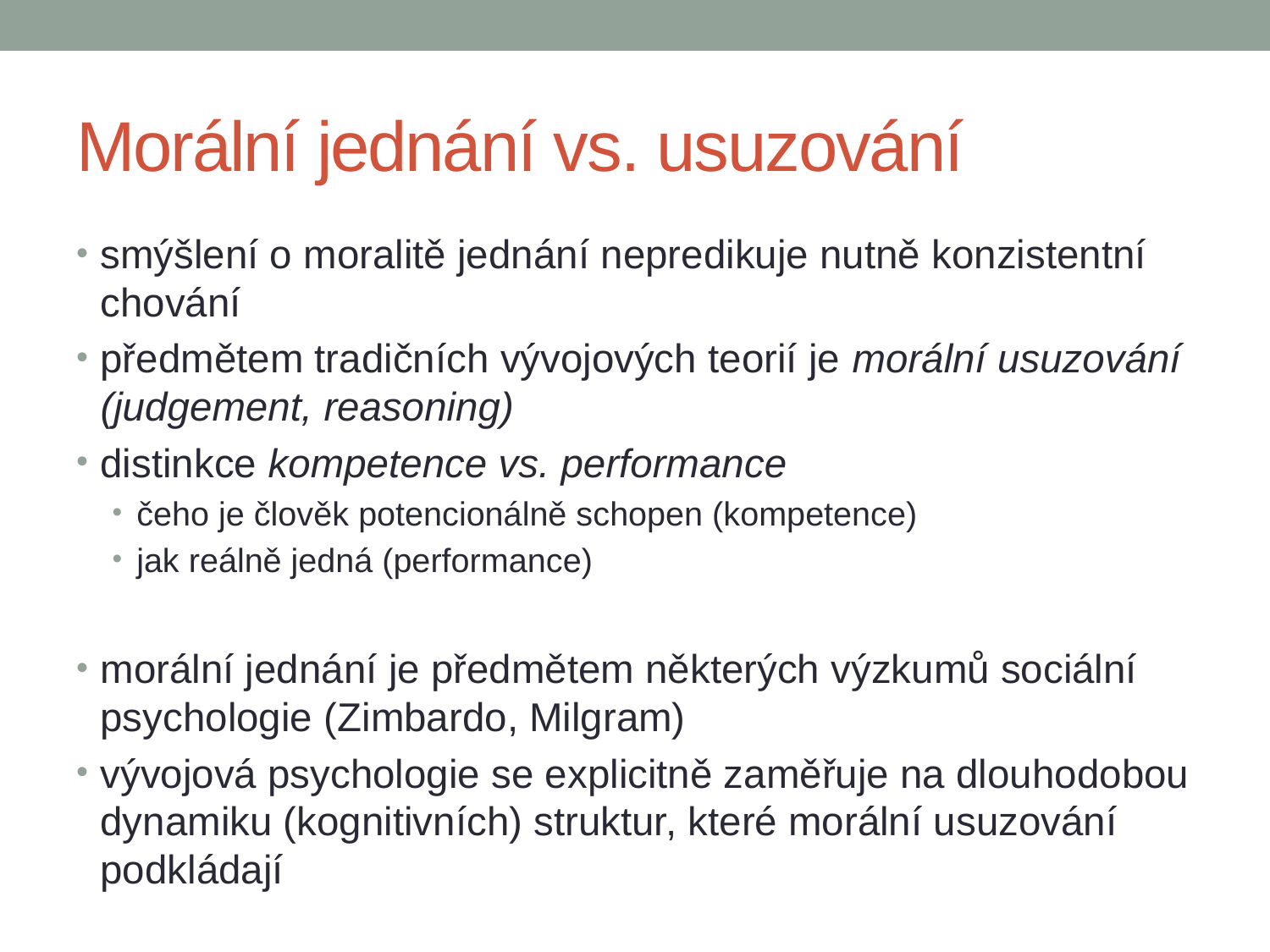

# Morální jednání vs. usuzování
smýšlení o moralitě jednání nepredikuje nutně konzistentní chování
předmětem tradičních vývojových teorií je morální usuzování (judgement, reasoning)
distinkce kompetence vs. performance
čeho je člověk potencionálně schopen (kompetence)
jak reálně jedná (performance)

morální jednání je předmětem některých výzkumů sociální psychologie (Zimbardo, Milgram)
vývojová psychologie se explicitně zaměřuje na dlouhodobou dynamiku (kognitivních) struktur, které morální usuzování podkládají